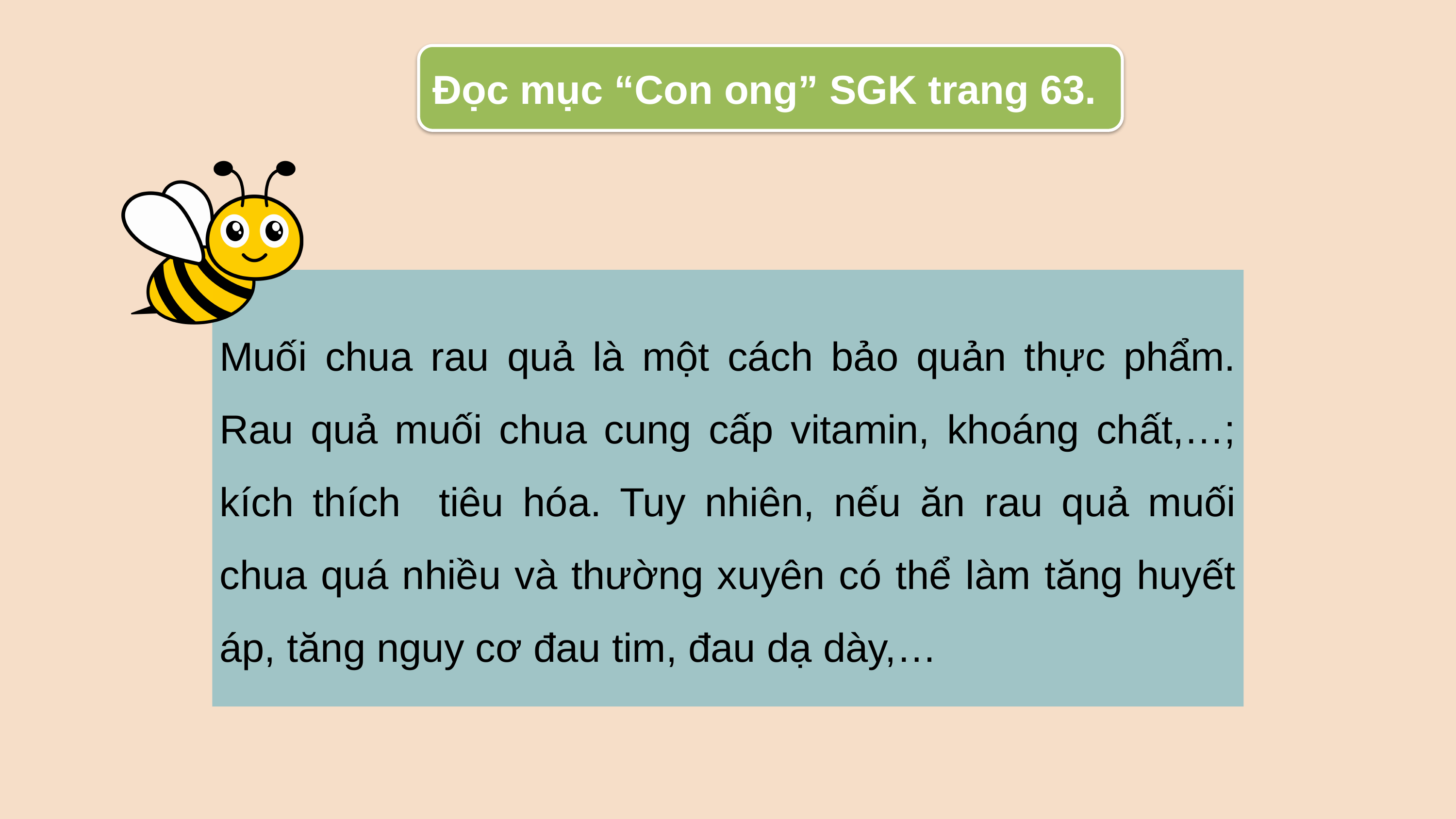

Đọc mục “Con ong” SGK trang 63.

Muối chua rau quả là một cách bảo quản thực phẩm. Rau quả muối chua cung cấp vitamin, khoáng chất,…; kích thích  tiêu hóa. Tuy nhiên, nếu ăn rau quả muối chua quá nhiều và thường xuyên có thể làm tăng huyết áp, tăng nguy cơ đau tim, đau dạ dày,…